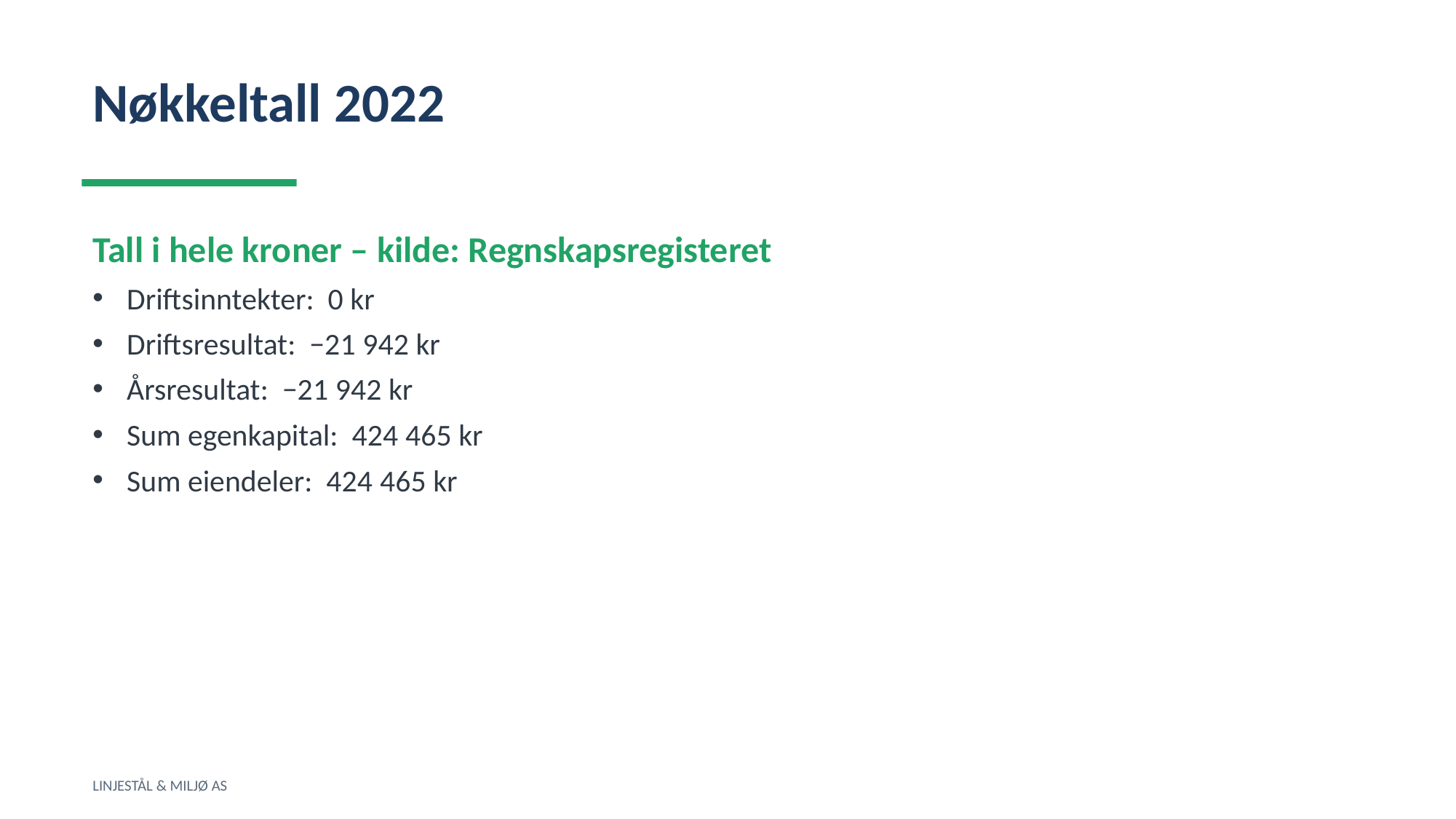

Nøkkeltall 2022

Tall i hele kroner – kilde: Regnskapsregisteret
Driftsinntekter:  0 kr
Driftsresultat:  −21 942 kr
Årsresultat:  −21 942 kr
Sum egenkapital:  424 465 kr
Sum eiendeler:  424 465 kr
LINJESTÅL & MILJØ AS